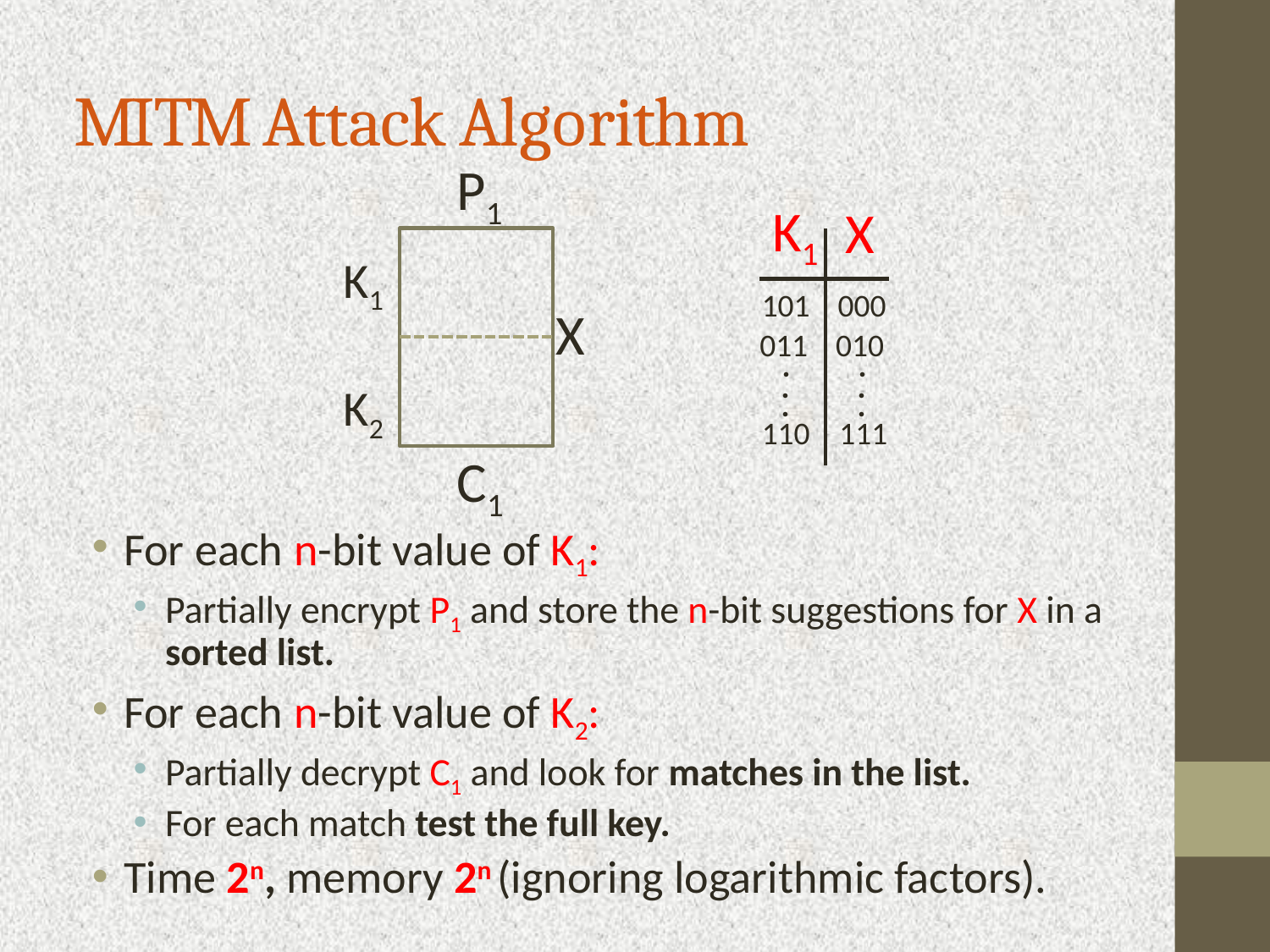

# MITM Attack Algorithm
P1

K1
X
K2
C1

K1
X
101
000
011
010
.
.
.
.
.
.
110
111
For each n-bit value of K1:
Partially encrypt P1 and store the n-bit suggestions for X in a sorted list.
For each n-bit value of K2:
Partially decrypt C1 and look for matches in the list.
For each match test the full key.
Time 2n, memory 2n (ignoring logarithmic factors).